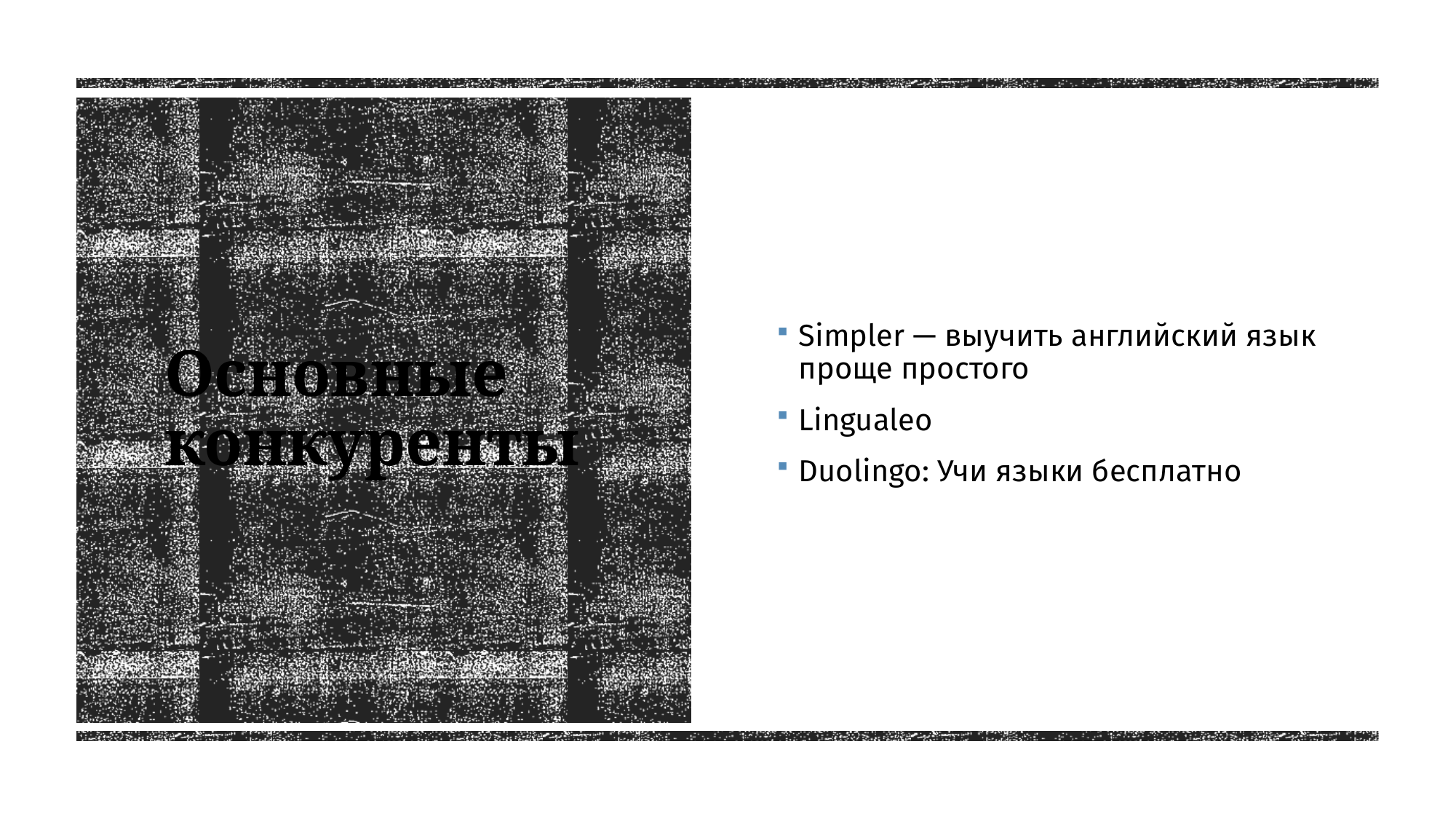

Simpler — выучить английский язык проще простого
Lingualeo
Duolingo: Учи языки бесплатно
# Основные конкуренты